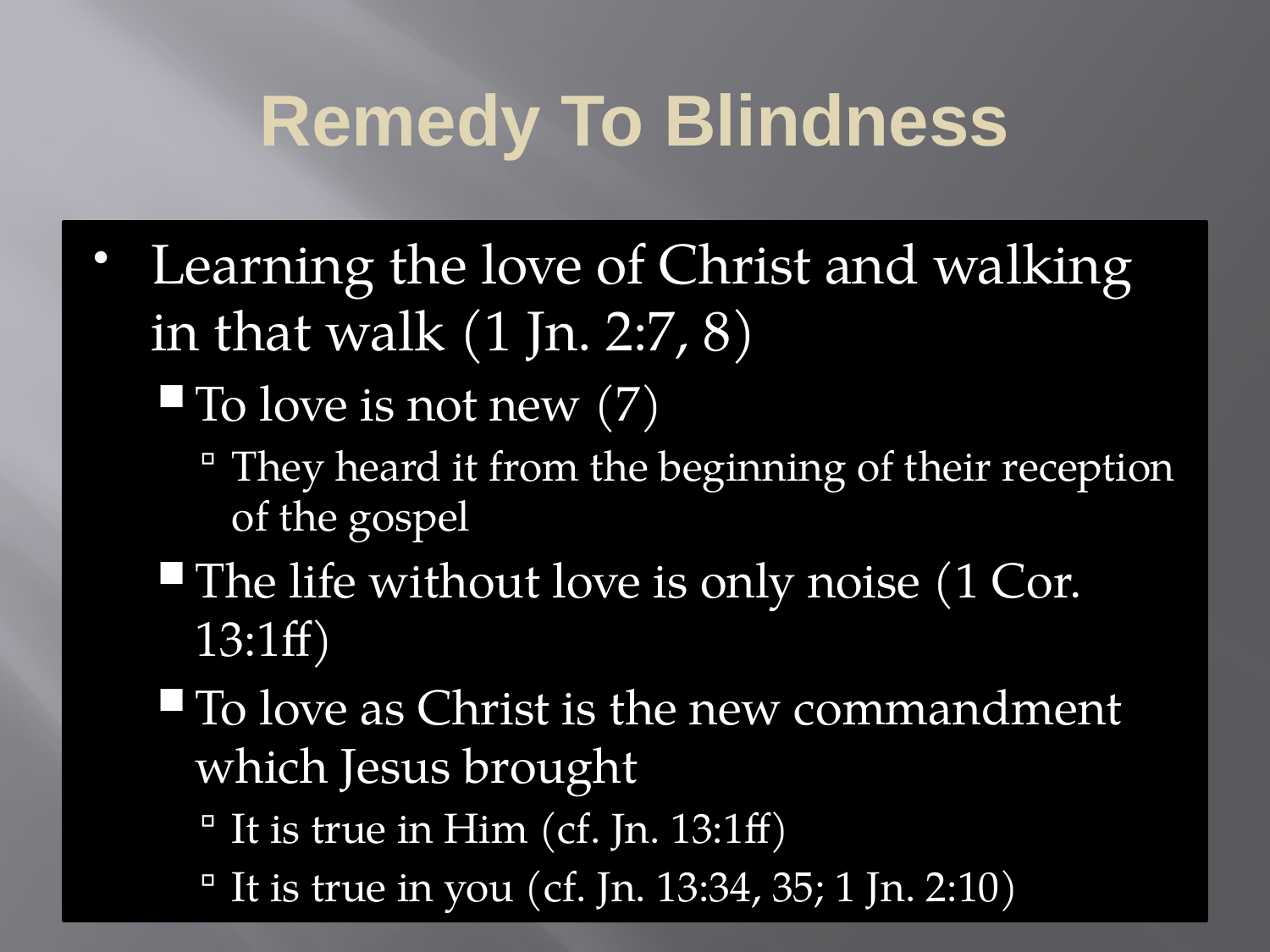

# Remedy To Blindness
Learning the love of Christ and walking in that walk (1 Jn. 2:7, 8)
To love is not new (7)
They heard it from the beginning of their reception of the gospel
The life without love is only noise (1 Cor. 13:1ff)
To love as Christ is the new commandment which Jesus brought
It is true in Him (cf. Jn. 13:1ff)
It is true in you (cf. Jn. 13:34, 35; 1 Jn. 2:10)